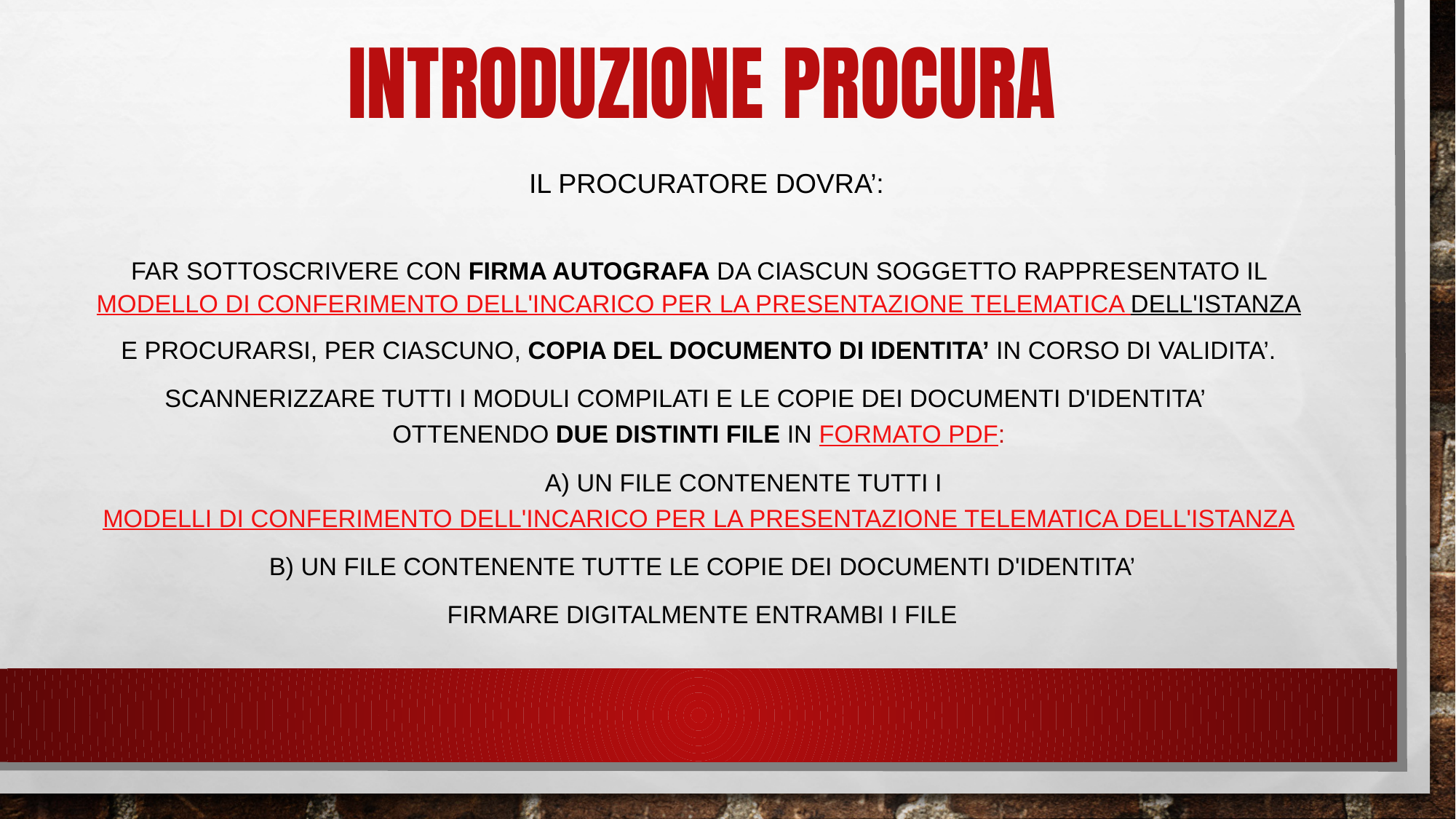

# Introduzione procura
IL PROCURATORE DOVRA’:
far sottoscrivere con firma autografa da ciascun soggetto rappresentato il modello di conferimento dell'incarico per la presentazione telematica dell'istanza
E PROCURARSI, PER CIASCUNO, copia del documento di identitA’ in corso di validitA’.
scannerizzare tutti i moduli compilati e le copie dei documenti d'identitA’      ottenendo due distinti file in formato PDF:
	A) un file contenente tutti i modelli di conferimento dell'incarico per la presentazione telematica dell'istanza
B) un file contenente tutte le copie dei documenti d'identitA’
firmare digitalmente entrambi i file